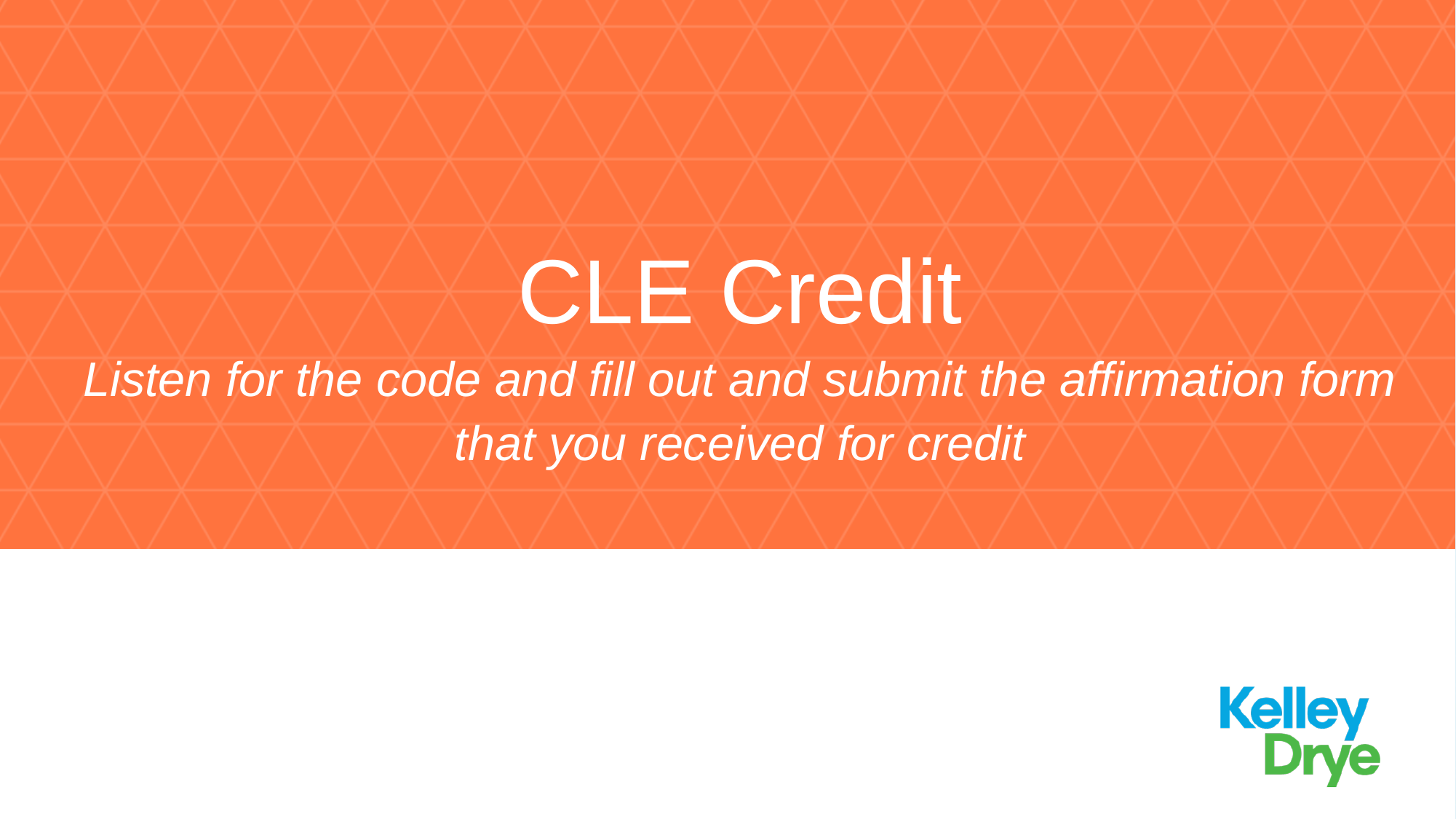

# CLE Credit Listen for the code and fill out and submit the affirmation form that you received for credit